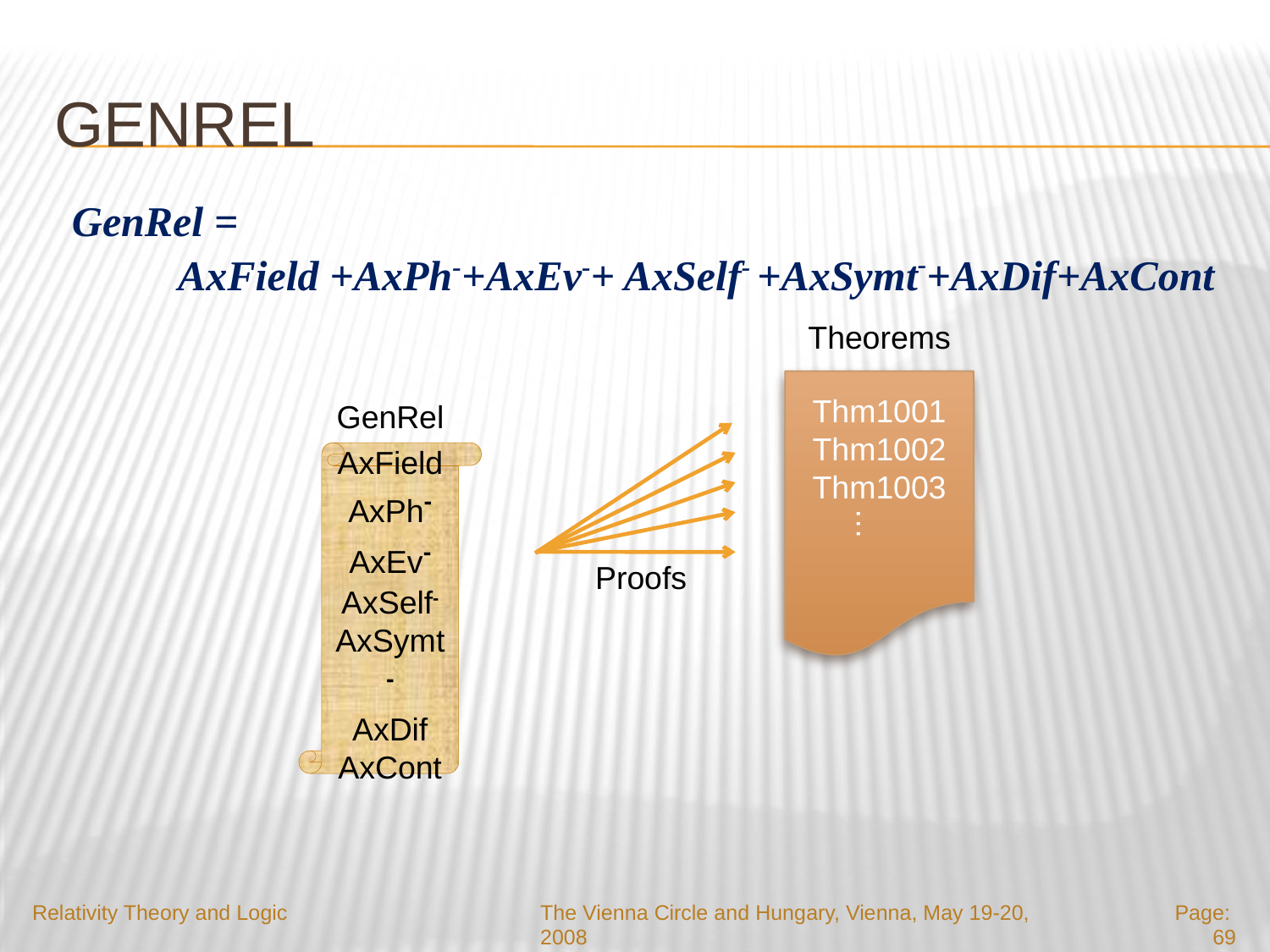

# genrel

GenRel =
          AxField +AxPh-+AxEv-+ AxSelf- +AxSymt-+AxDif+AxCont
Theorems
Thm1001
Thm1002
Thm1003

GenRel
AxField
AxPh-
AxEv-
AxSelf-AxSymt-
AxDif
AxCont
Proofs
…
Relativity Theory and Logic
The Vienna Circle and Hungary, Vienna, May 19-20, 2008
Page: 69